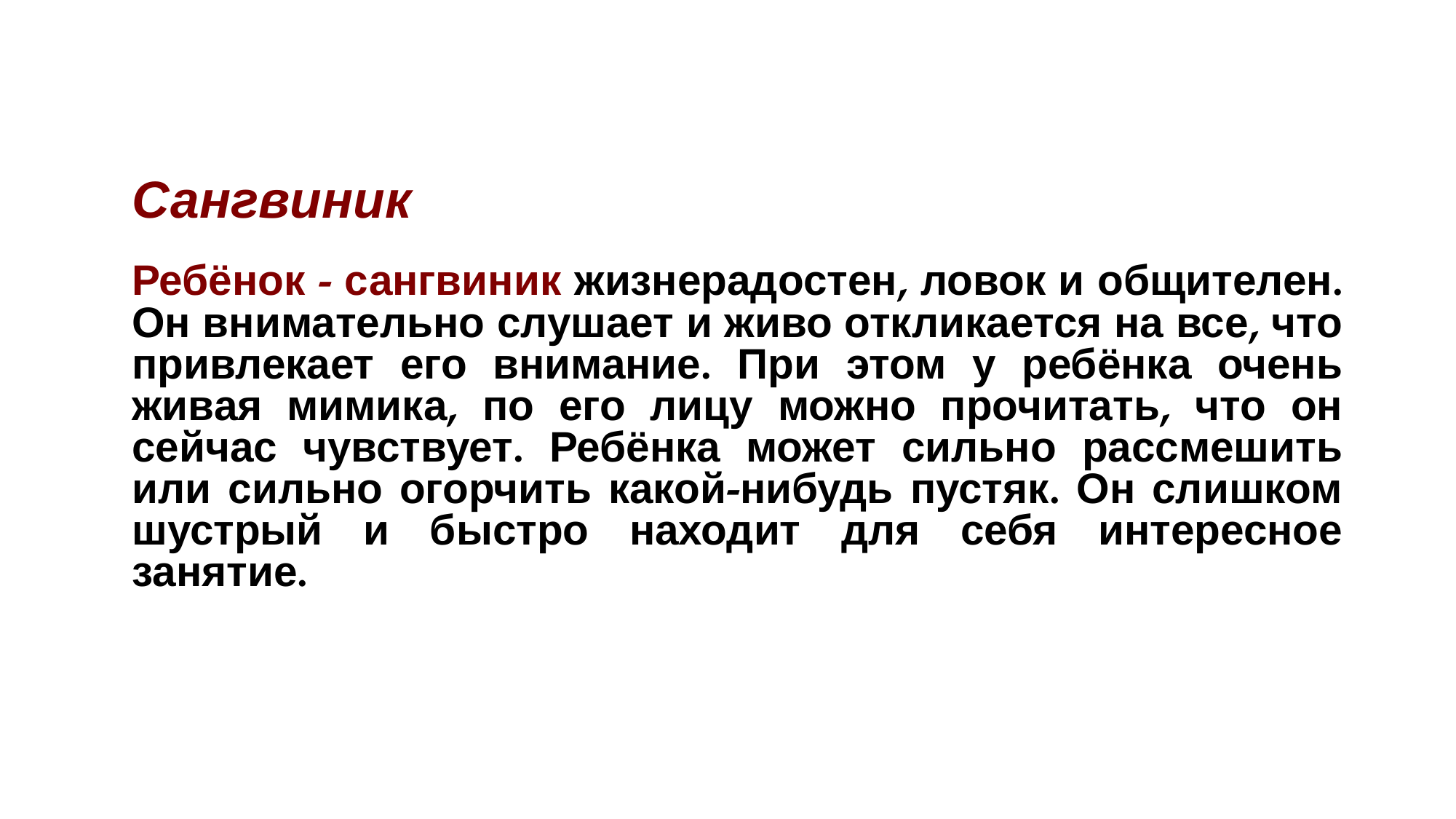

# Сангвиник Ребёнок - сангвиник жизнерадостен, ловок и общителен. Он внимательно слушает и живо откликается на все, что привлекает его внимание. При этом у ребёнка очень живая мимика, по его лицу можно прочитать, что он сейчас чувствует. Ребёнка может сильно рассмешить или сильно огорчить какой-нибудь пустяк. Он слишком шустрый и быстро находит для себя интересное занятие.